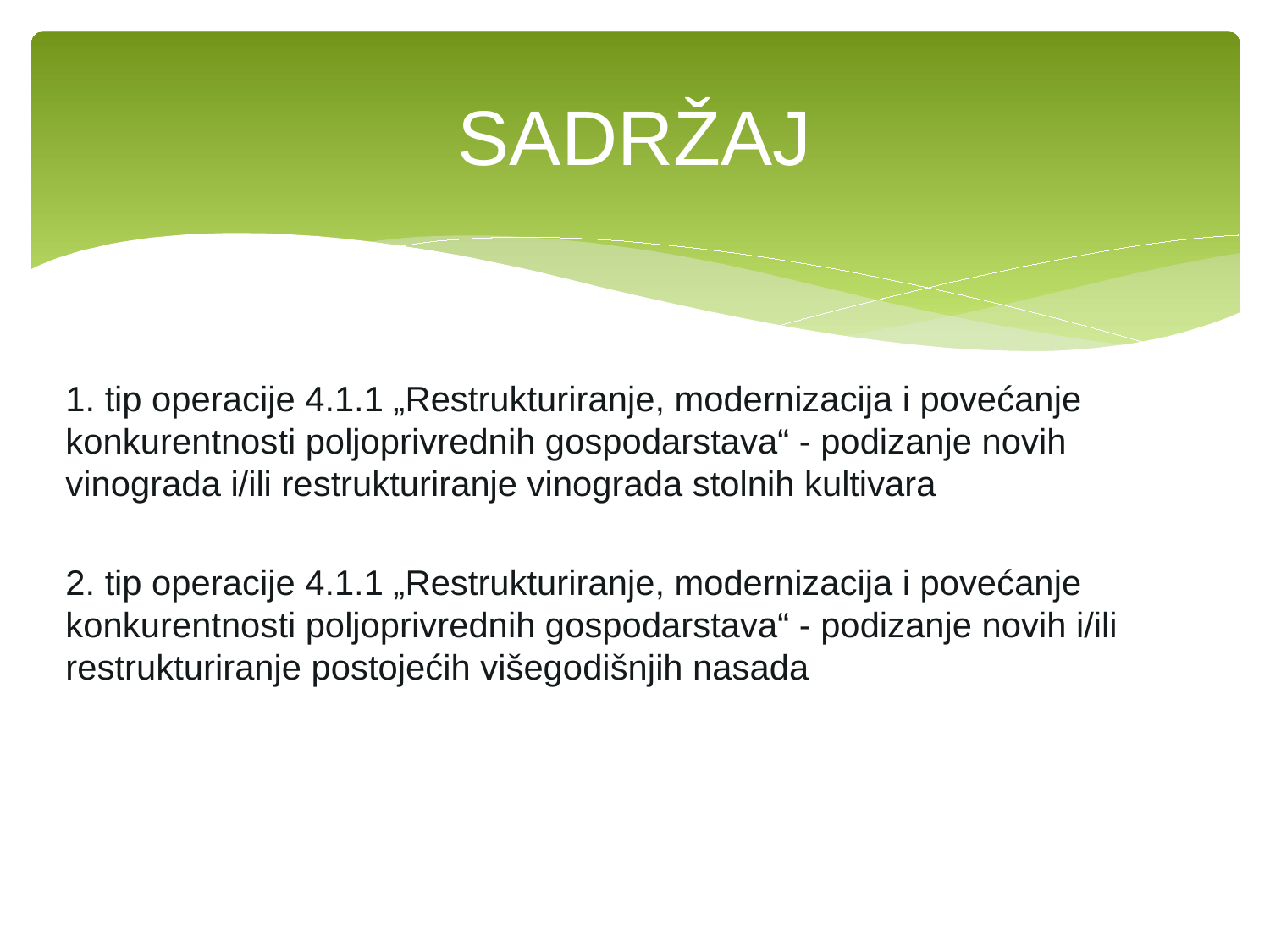

# SADRŽAJ
1. tip operacije 4.1.1 „Restrukturiranje, modernizacija i povećanje konkurentnosti poljoprivrednih gospodarstava“ - podizanje novih vinograda i/ili restrukturiranje vinograda stolnih kultivara

2. tip operacije 4.1.1 „Restrukturiranje, modernizacija i povećanje konkurentnosti poljoprivrednih gospodarstava“ - podizanje novih i/ili restrukturiranje postojećih višegodišnjih nasada